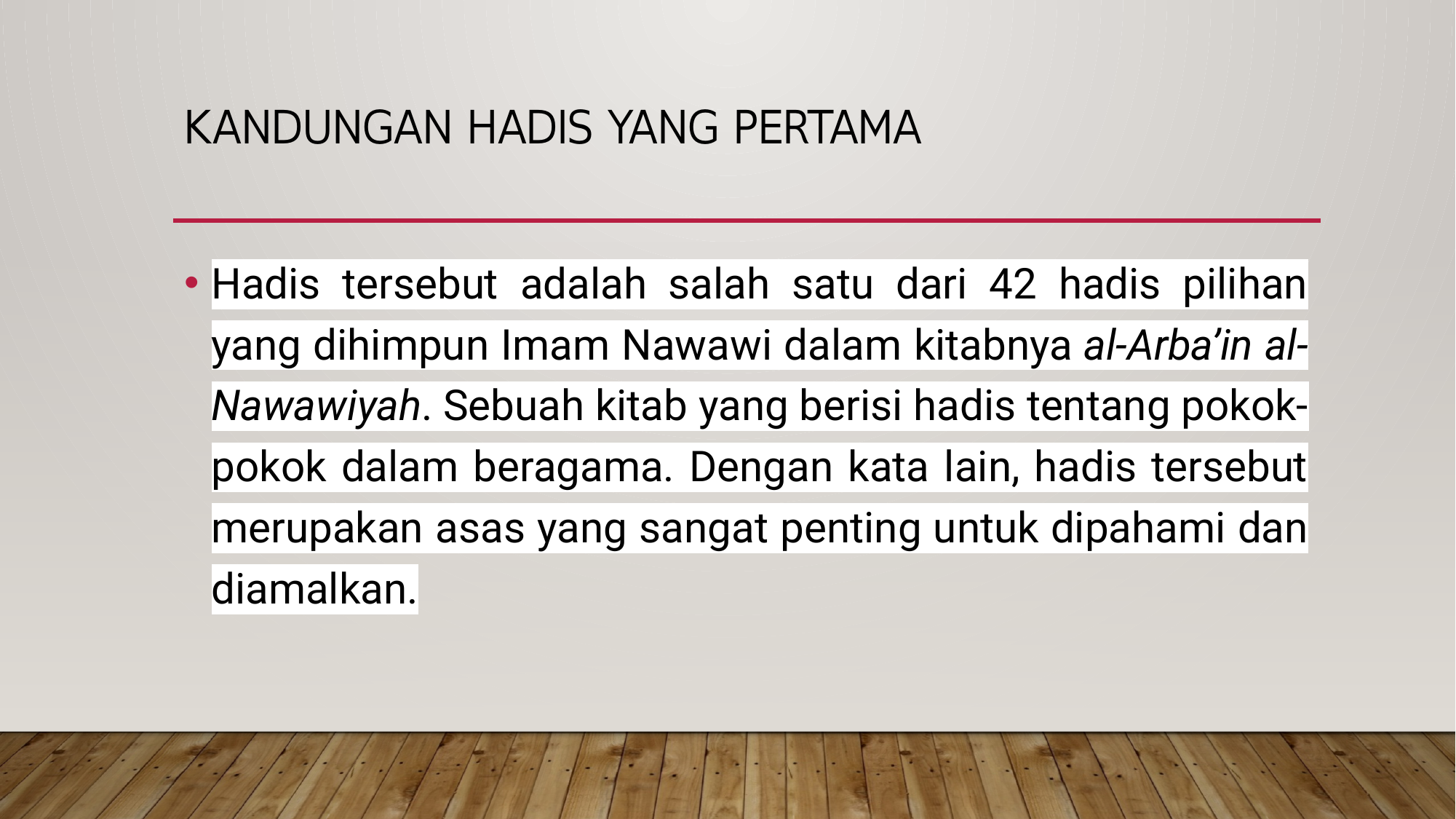

# Kandungan hadis yang pertama
Hadis tersebut adalah salah satu dari 42 hadis pilihan yang dihimpun Imam Nawawi dalam kitabnya al-Arba’in al-Nawawiyah. Sebuah kitab yang berisi hadis tentang pokok-pokok dalam beragama. Dengan kata lain, hadis tersebut merupakan asas yang sangat penting untuk dipahami dan diamalkan.